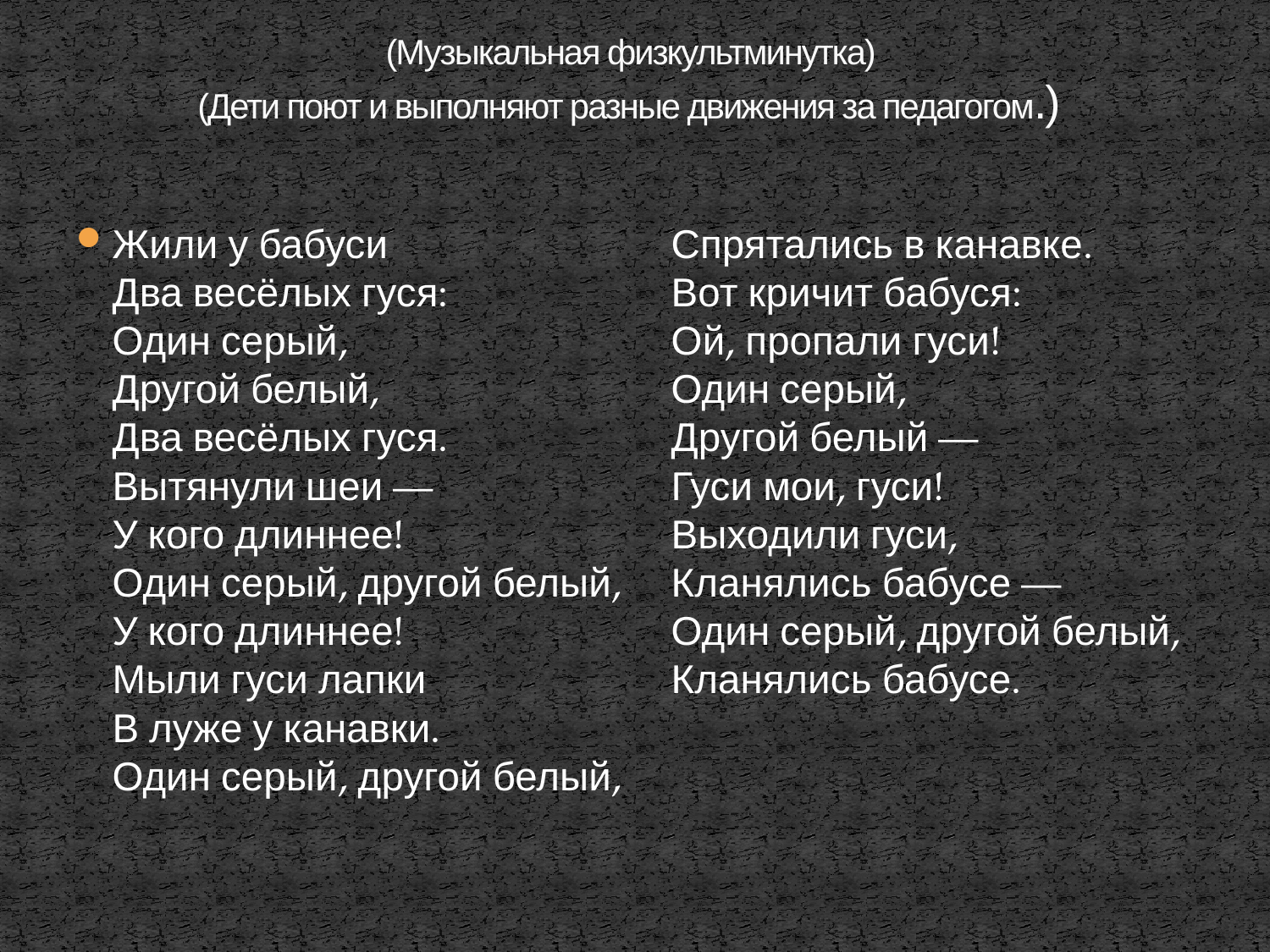

# (Музыкальная физкультминутка) (Дети поют и выполняют разные движения за педагогом.)
Жили у бабуси
Два весёлых гуся:
Один серый,
Другой белый,
Два весёлых гуся.
Вытянули шеи —
У кого длиннее!
Один серый, другой белый,
У кого длиннее!
Мыли гуси лапки
В луже у канавки.
Один серый, другой белый,
Спрятались в канавке.
Вот кричит бабуся:
Ой, пропали гуси!
Один серый,
Другой белый —
Гуси мои, гуси!
Выходили гуси,
Кланялись бабусе —
Один серый, другой белый,
Кланялись бабусе.